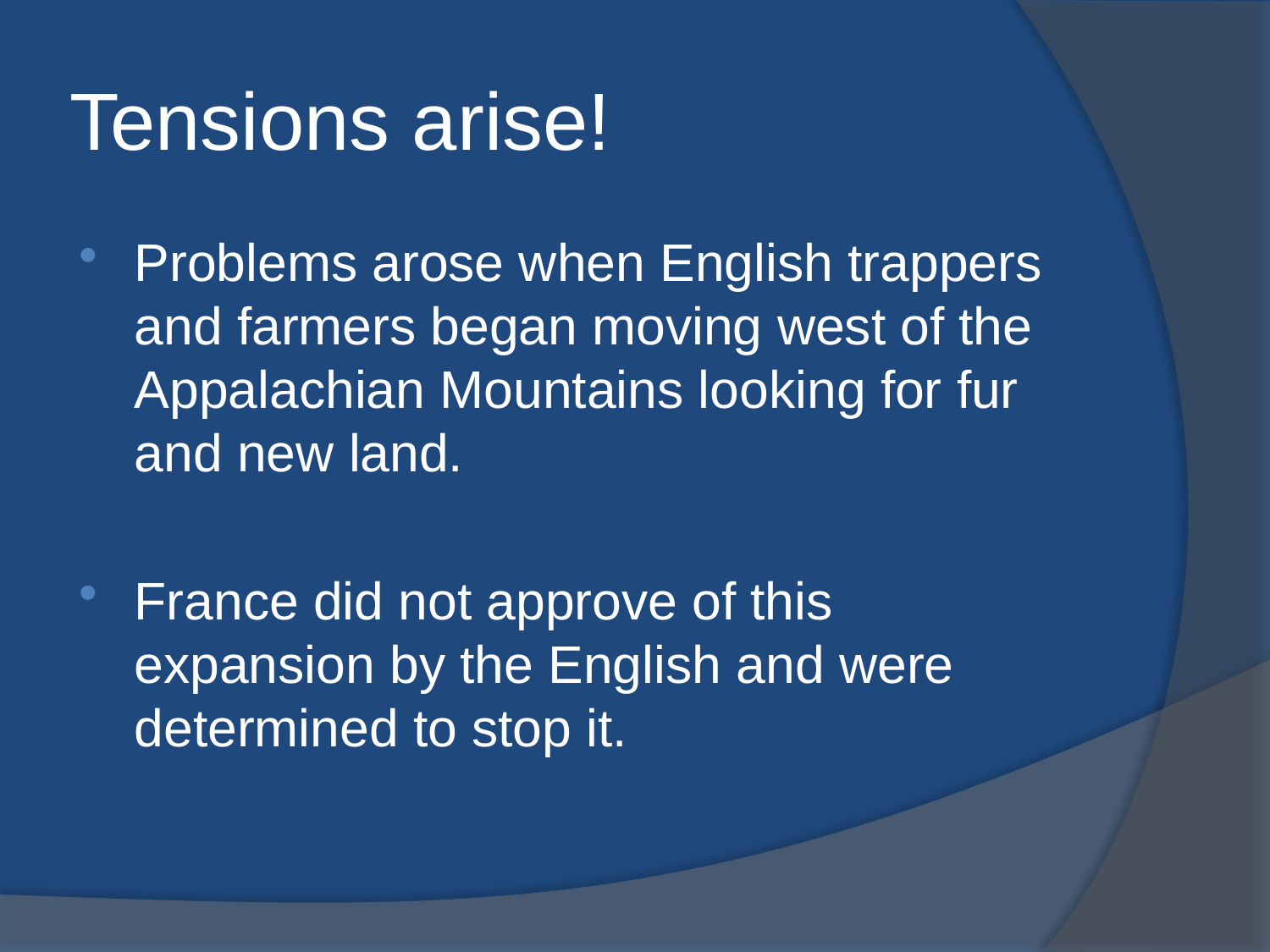

# Tensions arise!
Problems arose when English trappers and farmers began moving west of the Appalachian Mountains looking for fur and new land.

France did not approve of this expansion by the English and were determined to stop it.